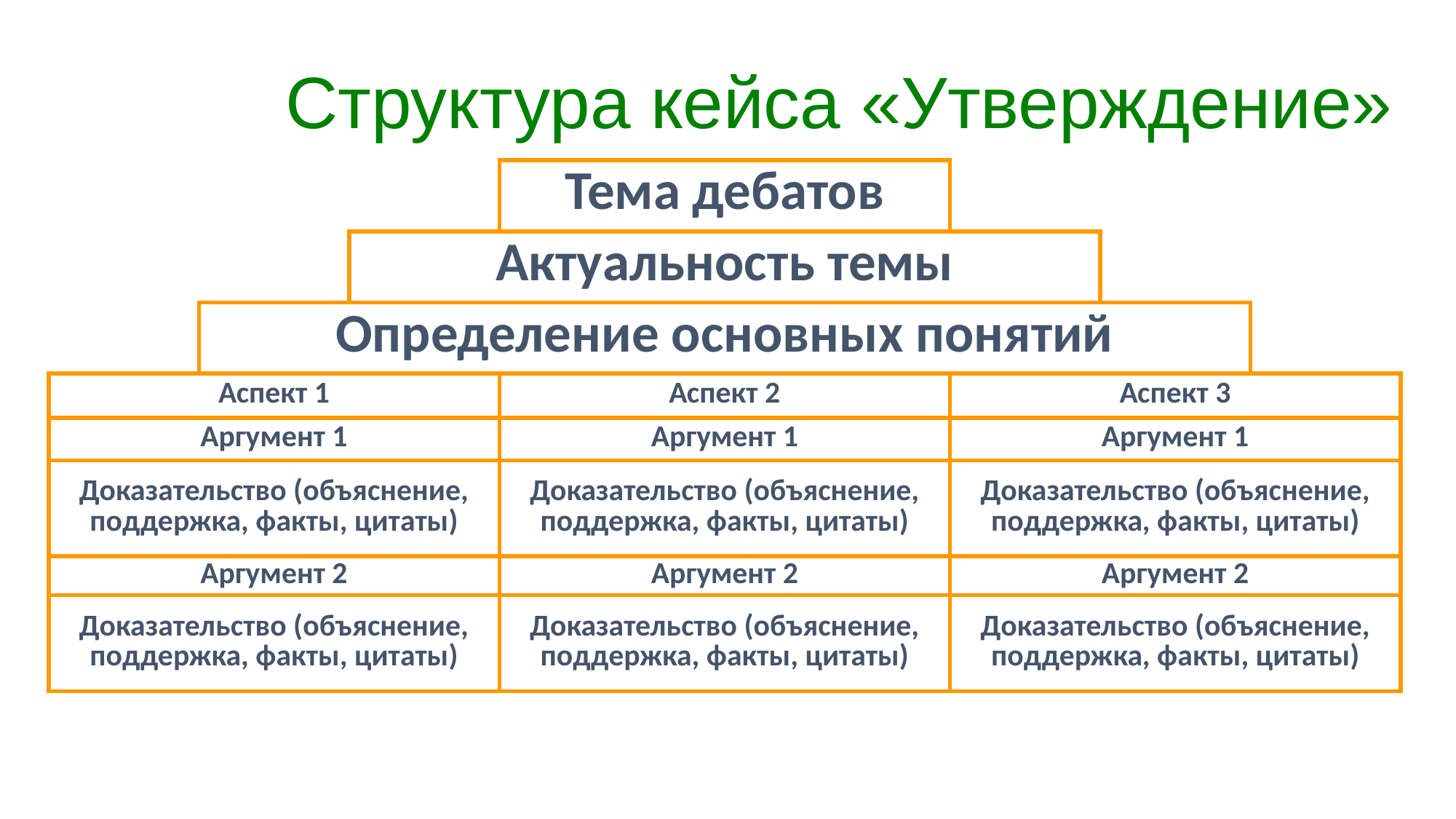

Структура кейса «Утверждение»
|  |  |  | Тема дебатов |  |  |  |
| --- | --- | --- | --- | --- | --- | --- |
|  |  | Актуальность темы |  |  |  |  |
|  | Определение основных понятий |  |  |  |  |  |
| Аспект 1 |  |  | Аспект 2 | Аспект 3 |  |  |
| Аргумент 1 |  |  | Аргумент 1 | Аргумент 1 |  |  |
| Доказательство (объяснение, поддержка, факты, цитаты) |  |  | Доказательство (объяснение, поддержка, факты, цитаты) | Доказательство (объяснение, поддержка, факты, цитаты) |  |  |
| Аргумент 2 |  |  | Аргумент 2 | Аргумент 2 |  |  |
| Доказательство (объяснение, поддержка, факты, цитаты) |  |  | Доказательство (объяснение, поддержка, факты, цитаты) | Доказательство (объяснение, поддержка, факты, цитаты) |  |  |